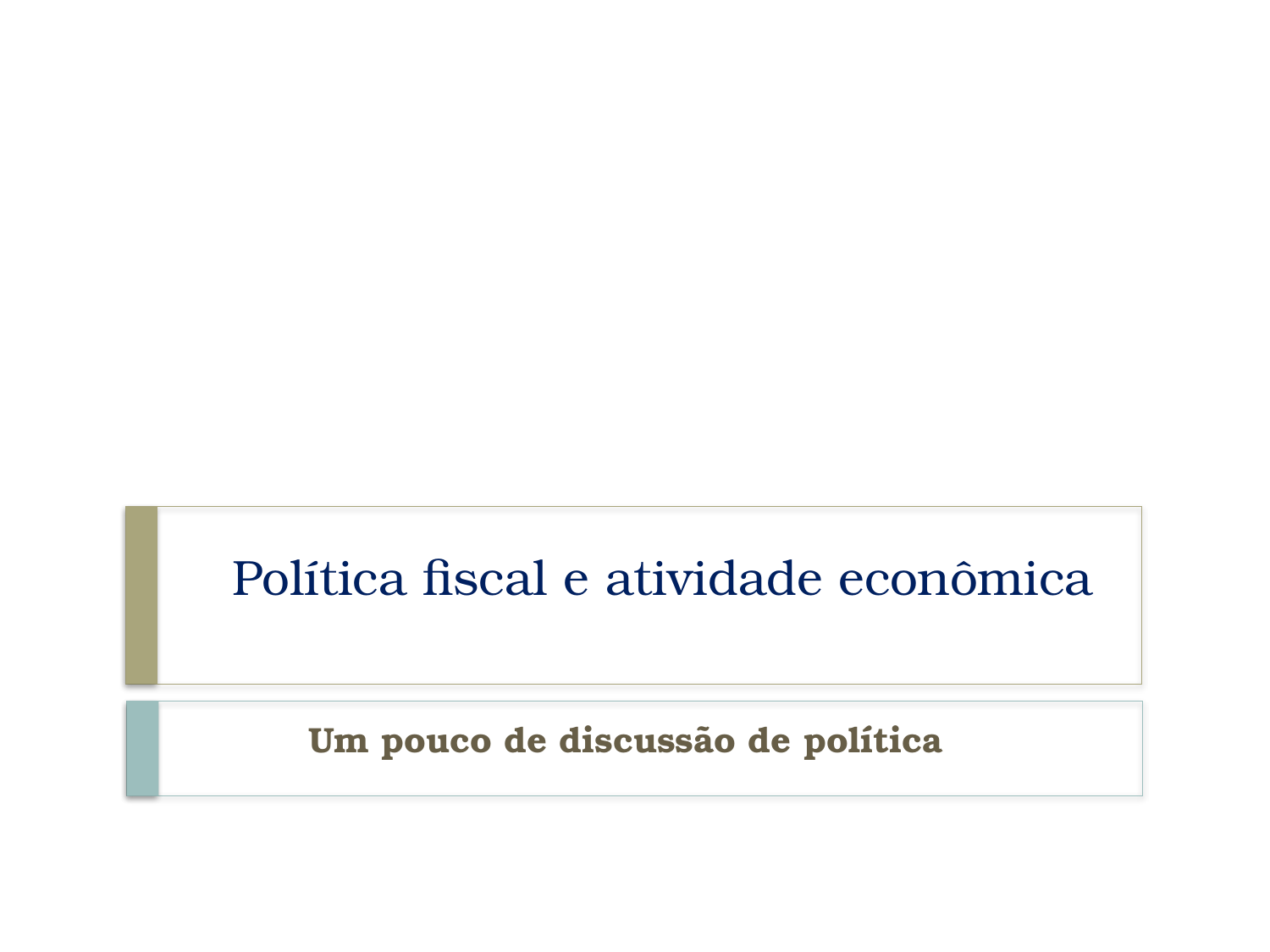

# Política fiscal e atividade econômica
	Um pouco de discussão de política